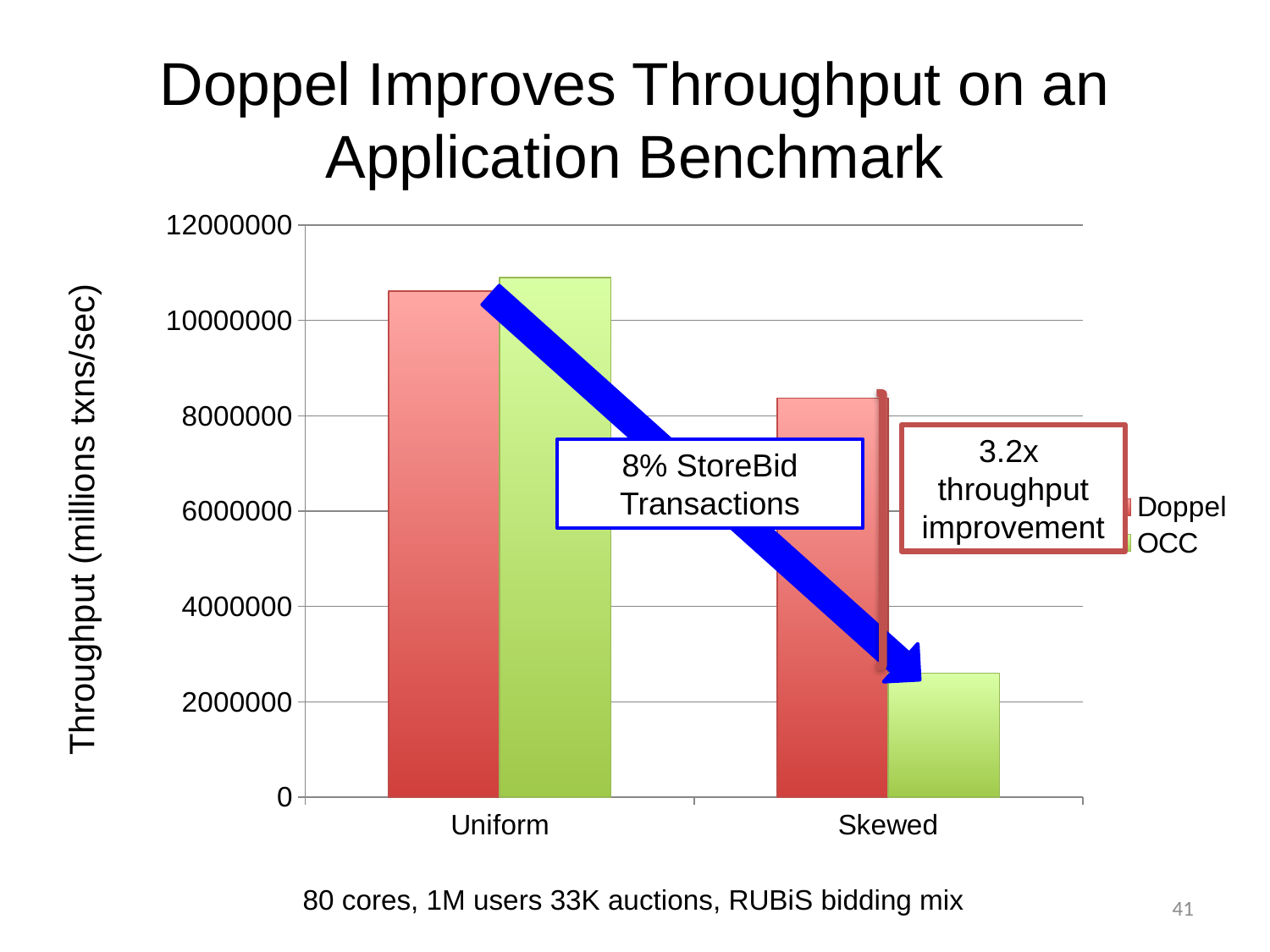

# Doppel Improves Throughput on an Application Benchmark

### Chart

| Category | Doppel | OCC |
|---|---|---|
| Uniform | 10617694.0 | 10904602.0 |
| Skewed | 8370404.0 | 2602000.0 |
3.2x
throughput improvement
8% StoreBid Transactions
Throughput (millions txns/sec)

80 cores, 1M users 33K auctions, RUBiS bidding mix
41